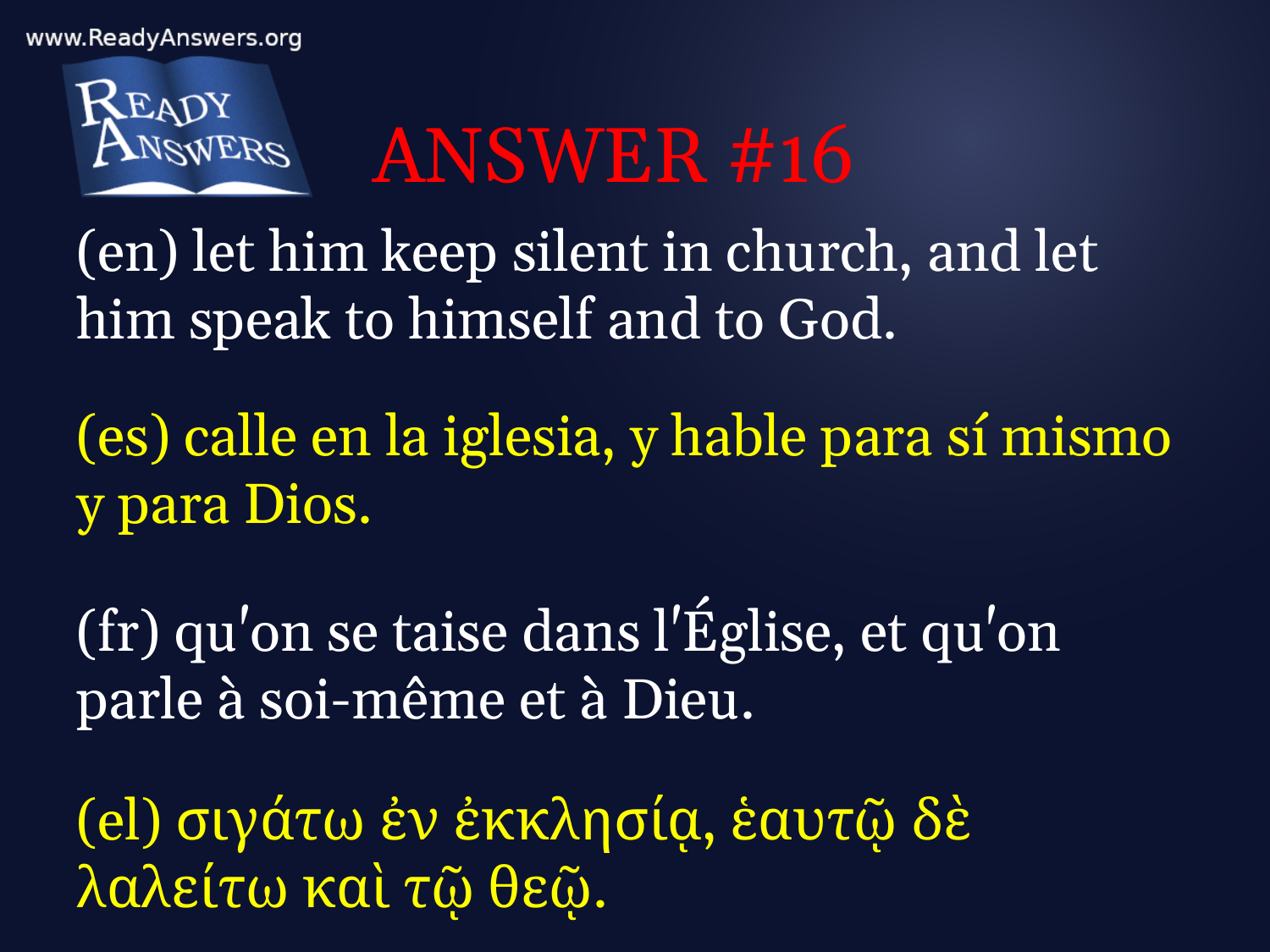

# ANSWER #16
(en) let him keep silent in church, and let him speak to himself and to God.
(es) calle en la iglesia, y hable para sí mismo y para Dios.
(fr) qu'on se taise dans l'Église, et qu'on parle à soi-même et à Dieu.
(el) σιγάτω ἐν ἐκκλησίᾳ, ἑαυτῷ δὲ λαλείτω καὶ τῷ θεῷ.